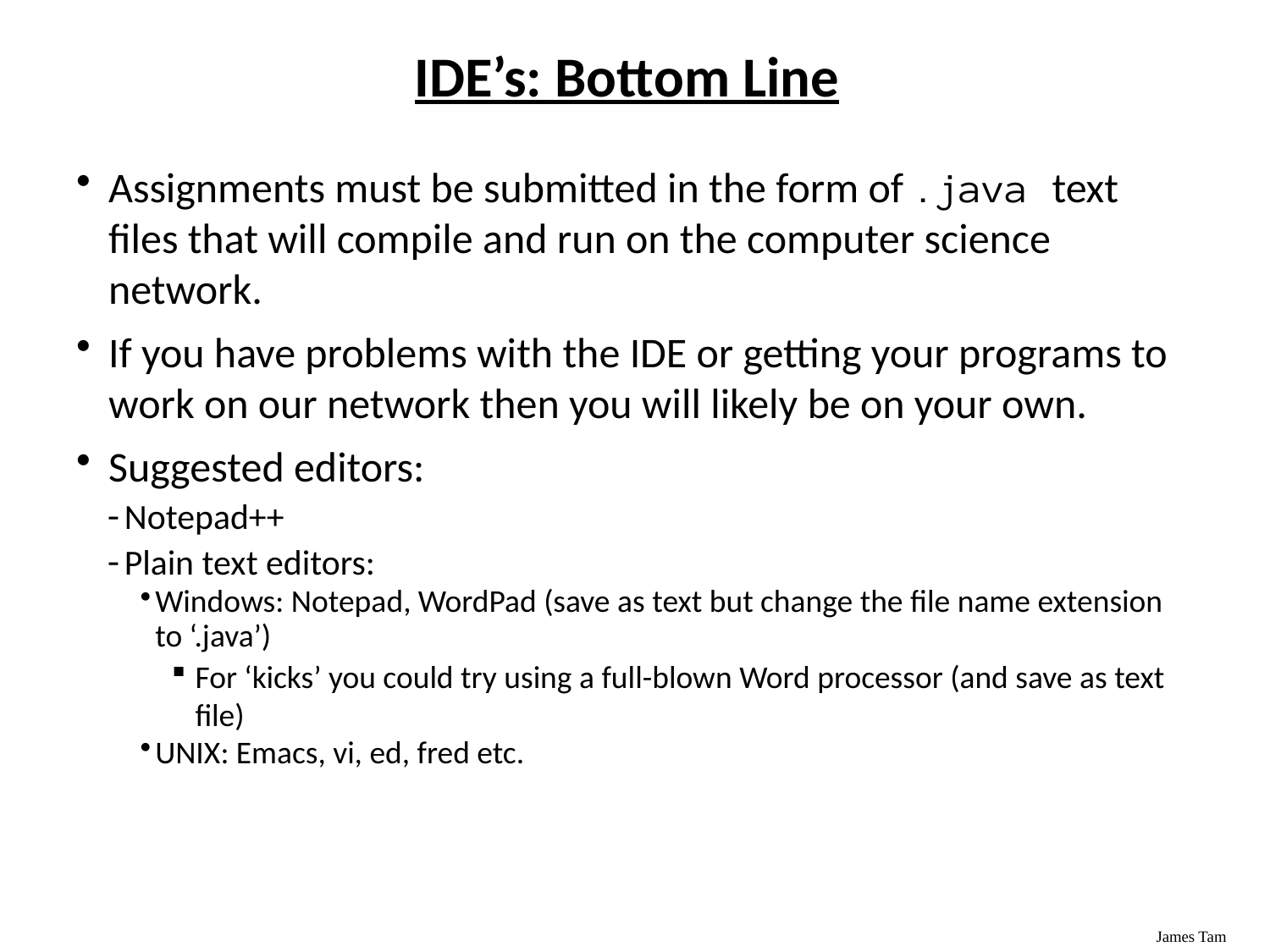

# IDE’s: Bottom Line
Assignments must be submitted in the form of .java text files that will compile and run on the computer science network.
If you have problems with the IDE or getting your programs to work on our network then you will likely be on your own.
Suggested editors:
Notepad++
Plain text editors:
Windows: Notepad, WordPad (save as text but change the file name extension to ‘.java’)
For ‘kicks’ you could try using a full-blown Word processor (and save as text file)
UNIX: Emacs, vi, ed, fred etc.